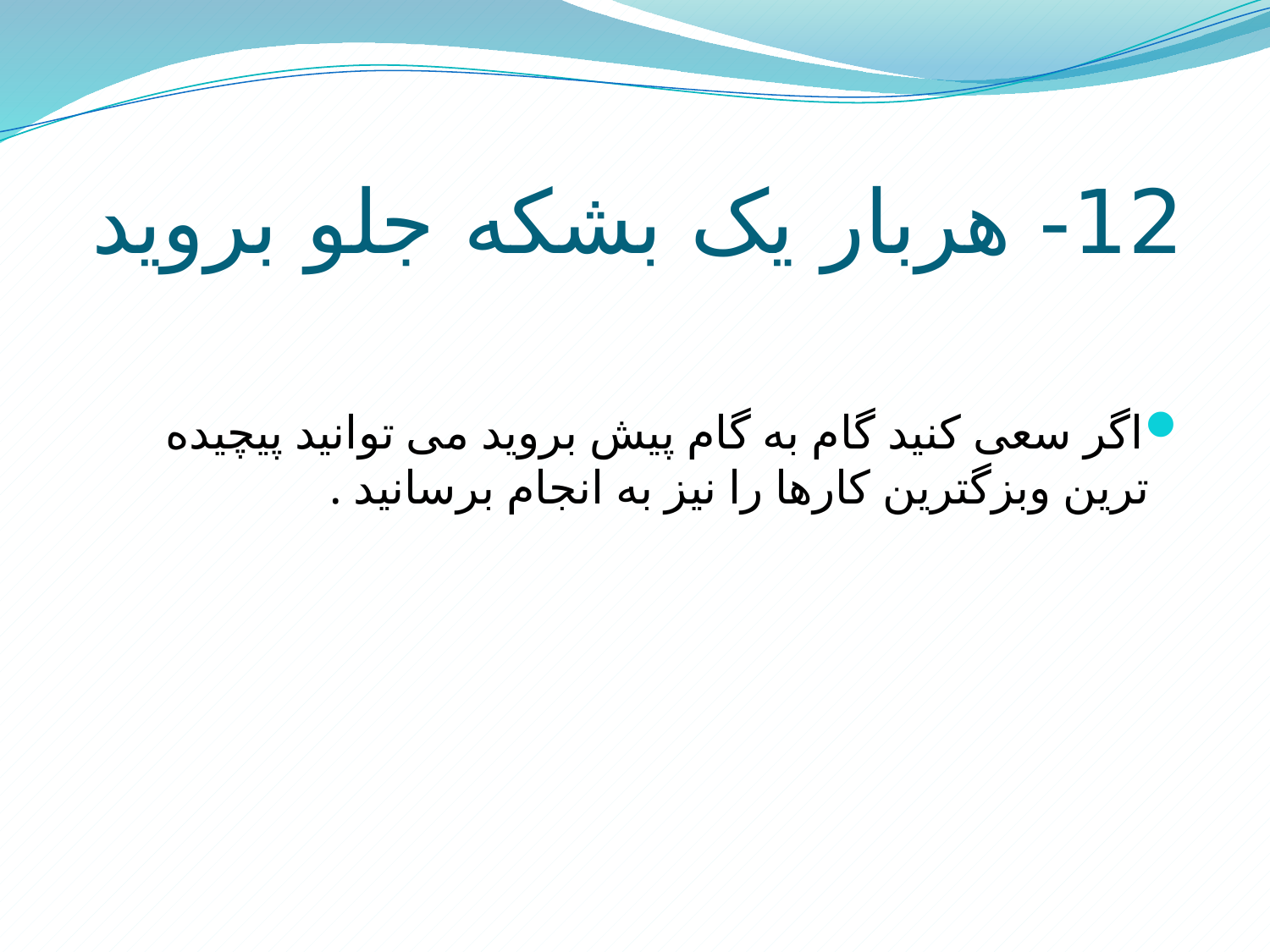

# 12- هربار یک بشکه جلو بروید
اگر سعی کنید گام به گام پیش بروید می توانید پیچیده ترین وبزگترین کارها را نیز به انجام برسانید .